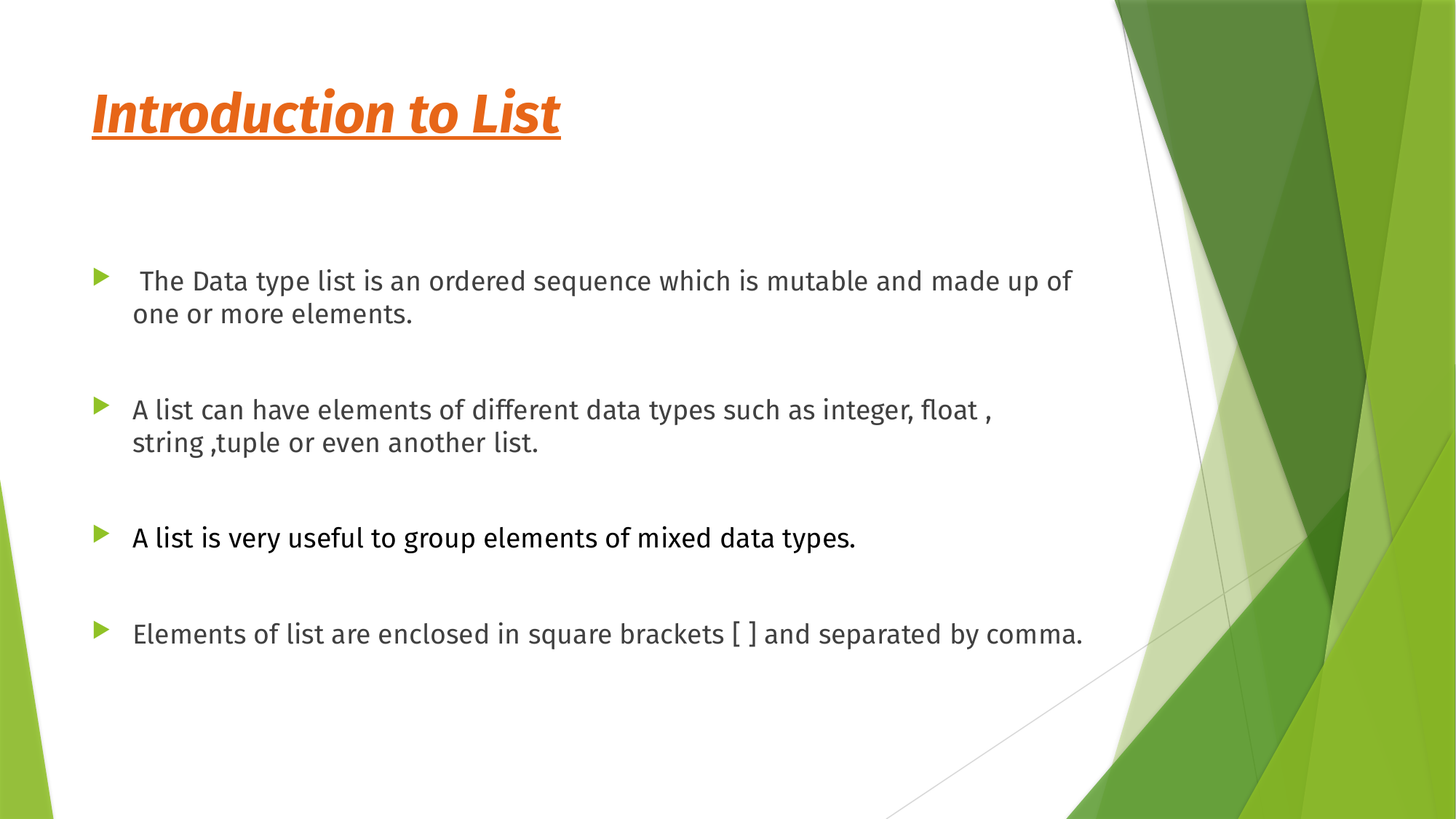

# Introduction to List
 The Data type list is an ordered sequence which is mutable and made up of one or more elements.

A list can have elements of different data types such as integer, float ,     string ,tuple or even another list.

A list is very useful to group elements of mixed data types.

Elements of list are enclosed in square brackets [ ] and separated by comma.